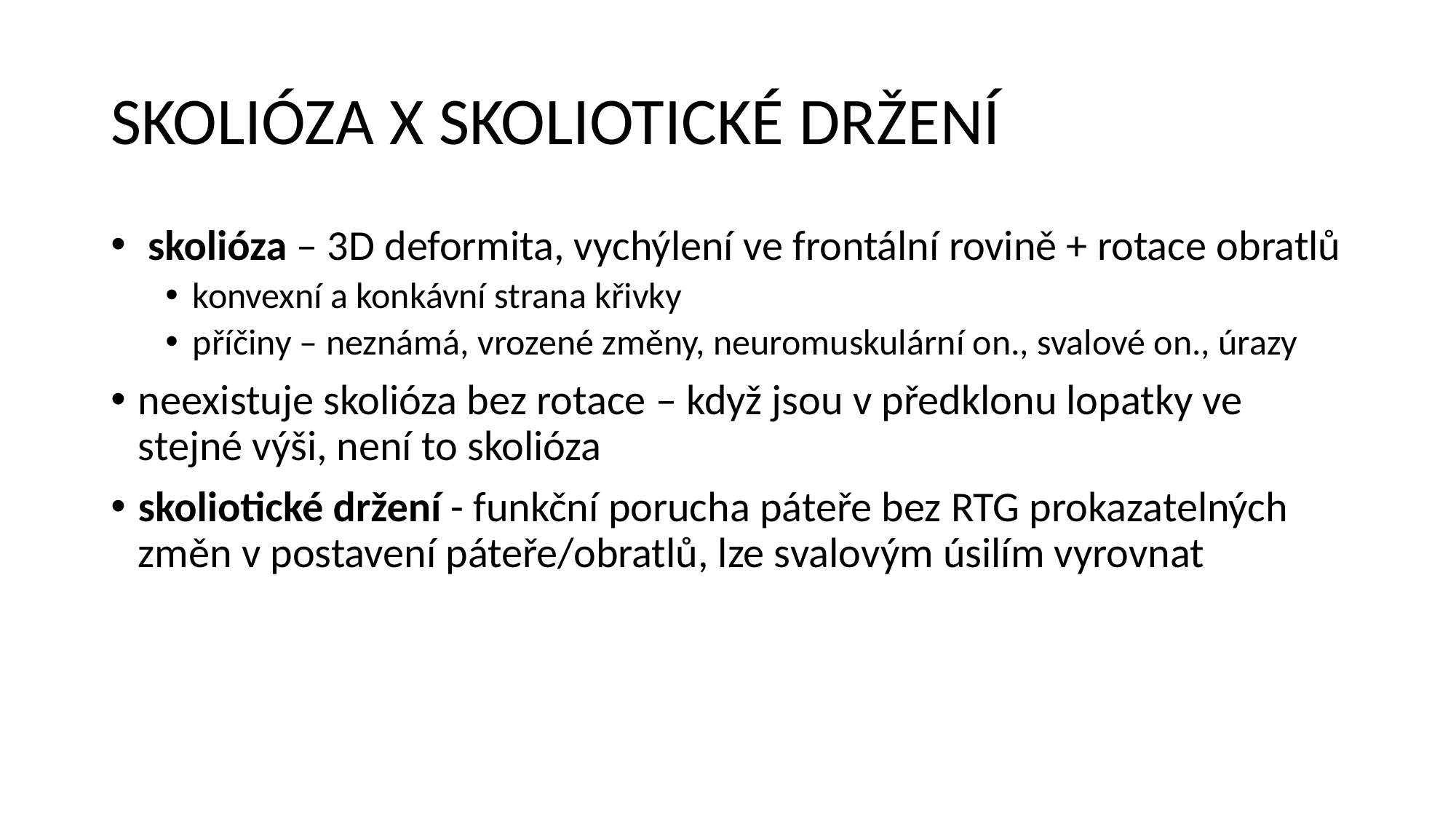

# SKOLIÓZA X SKOLIOTICKÉ DRŽENÍ
 skolióza – 3D deformita, vychýlení ve frontální rovině + rotace obratlů
konvexní a konkávní strana křivky
příčiny – neznámá, vrozené změny, neuromuskulární on., svalové on., úrazy
neexistuje skolióza bez rotace – když jsou v předklonu lopatky ve stejné výši, není to skolióza
skoliotické držení - funkční porucha páteře bez RTG prokazatelných změn v postavení páteře/obratlů, lze svalovým úsilím vyrovnat